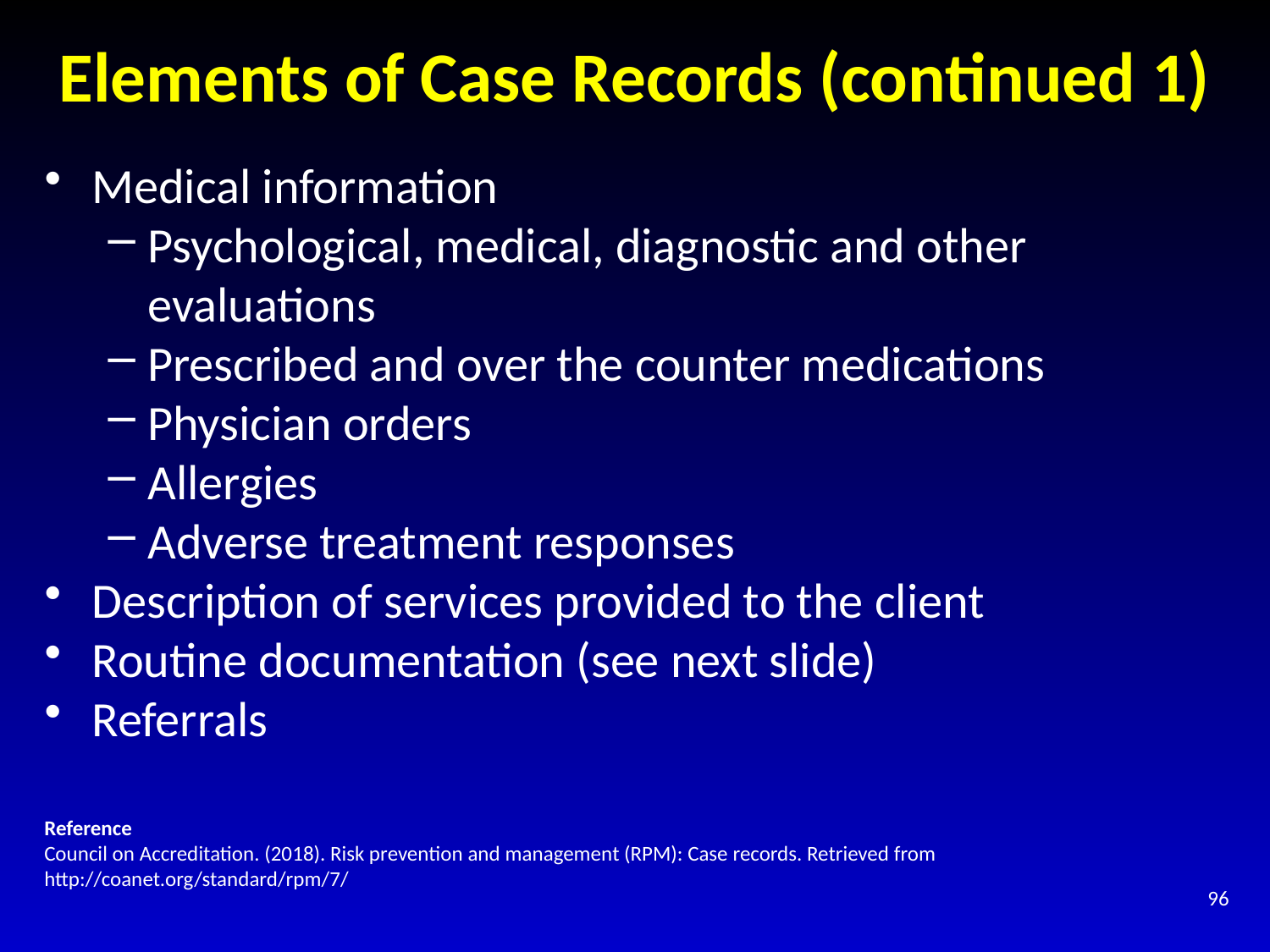

# Elements of Case Records (continued 1)
Medical information
Psychological, medical, diagnostic and other evaluations
Prescribed and over the counter medications
Physician orders
Allergies
Adverse treatment responses
Description of services provided to the client
Routine documentation (see next slide)
Referrals

Reference
Council on Accreditation. (2018). Risk prevention and management (RPM): Case records. Retrieved from http://coanet.org/standard/rpm/7/
96